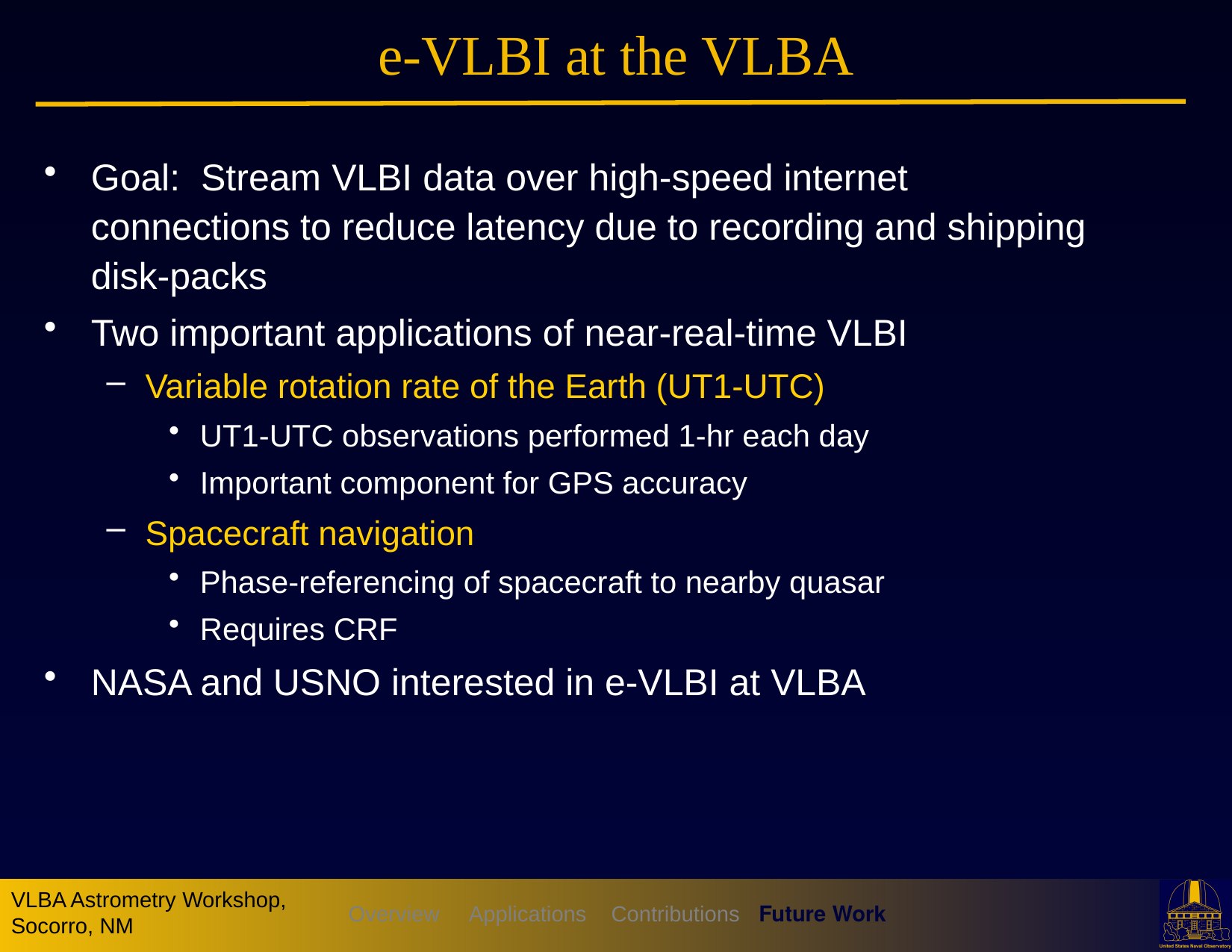

# e-VLBI at the VLBA
Goal:  Stream VLBI data over high-speed internet connections to reduce latency due to recording and shipping disk-packs
Two important applications of near-real-time VLBI
Variable rotation rate of the Earth (UT1-UTC)
UT1-UTC observations performed 1-hr each day
Important component for GPS accuracy
Spacecraft navigation
Phase-referencing of spacecraft to nearby quasar
Requires CRF
NASA and USNO interested in e-VLBI at VLBA
Overview     Applications    Contributions   Future Work